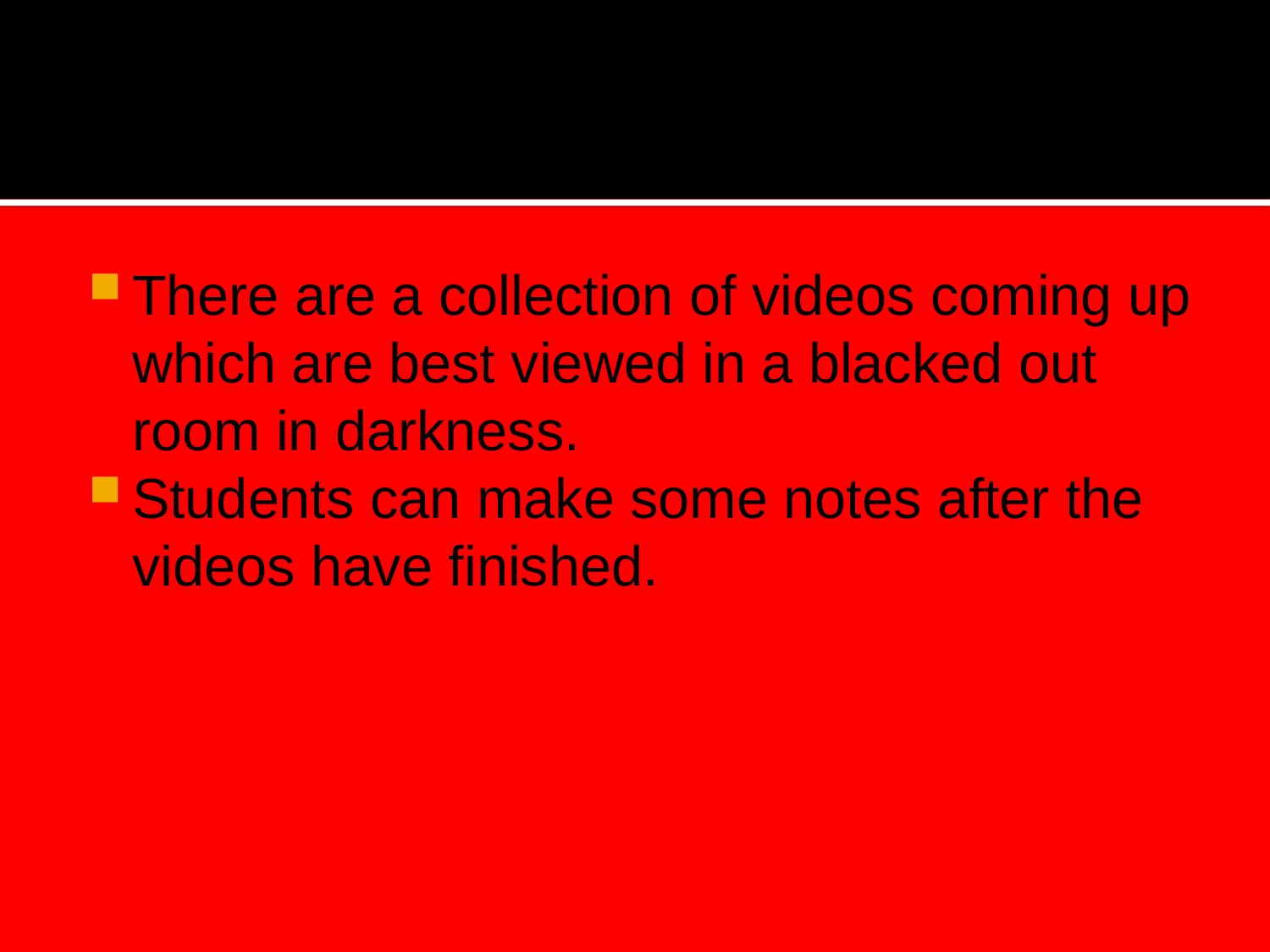

#
There are a collection of videos coming up which are best viewed in a blacked out room in darkness.
Students can make some notes after the videos have finished.